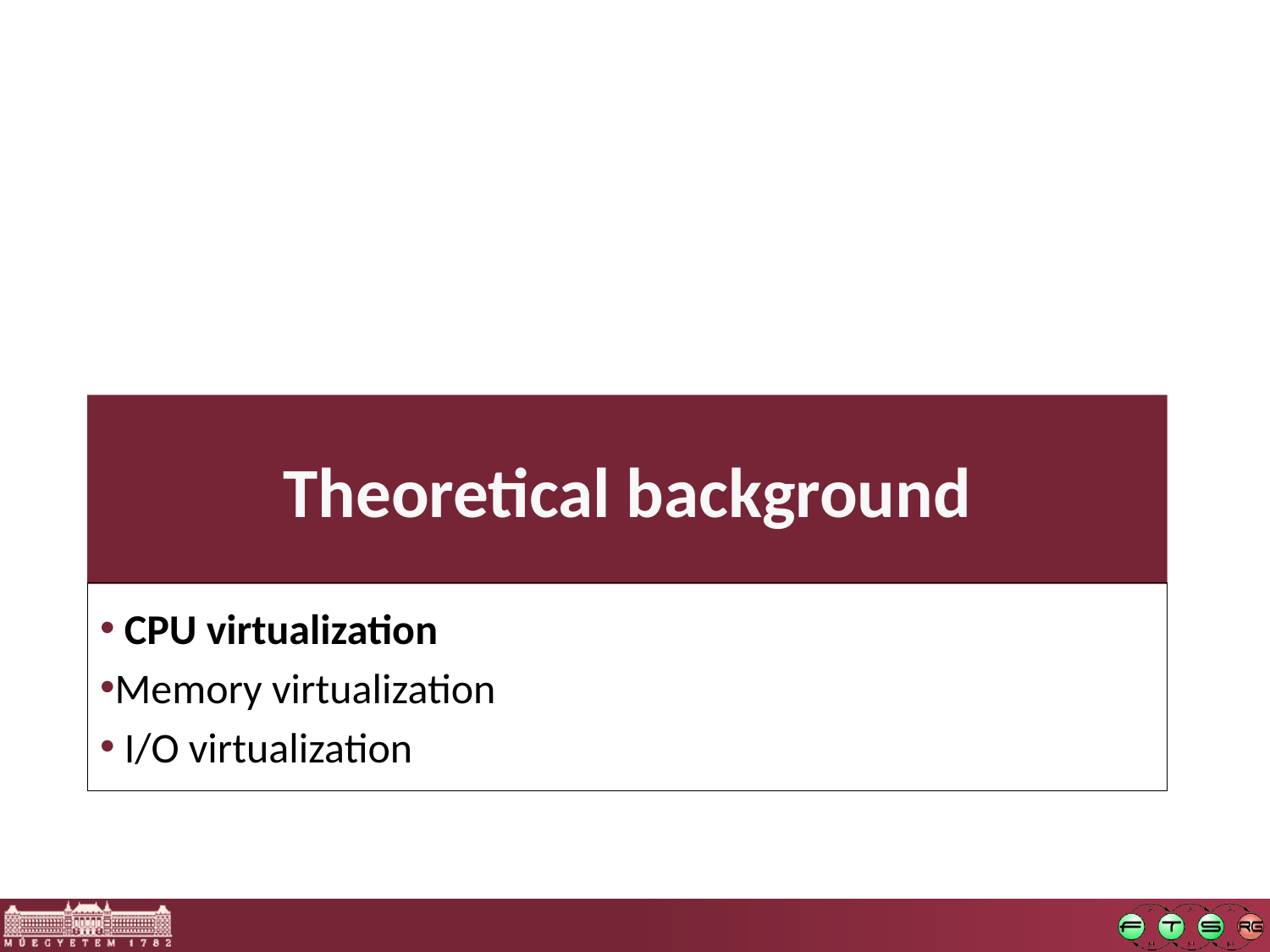

# Theoretical background
 CPU virtualization
Memory virtualization
 I/O virtualization